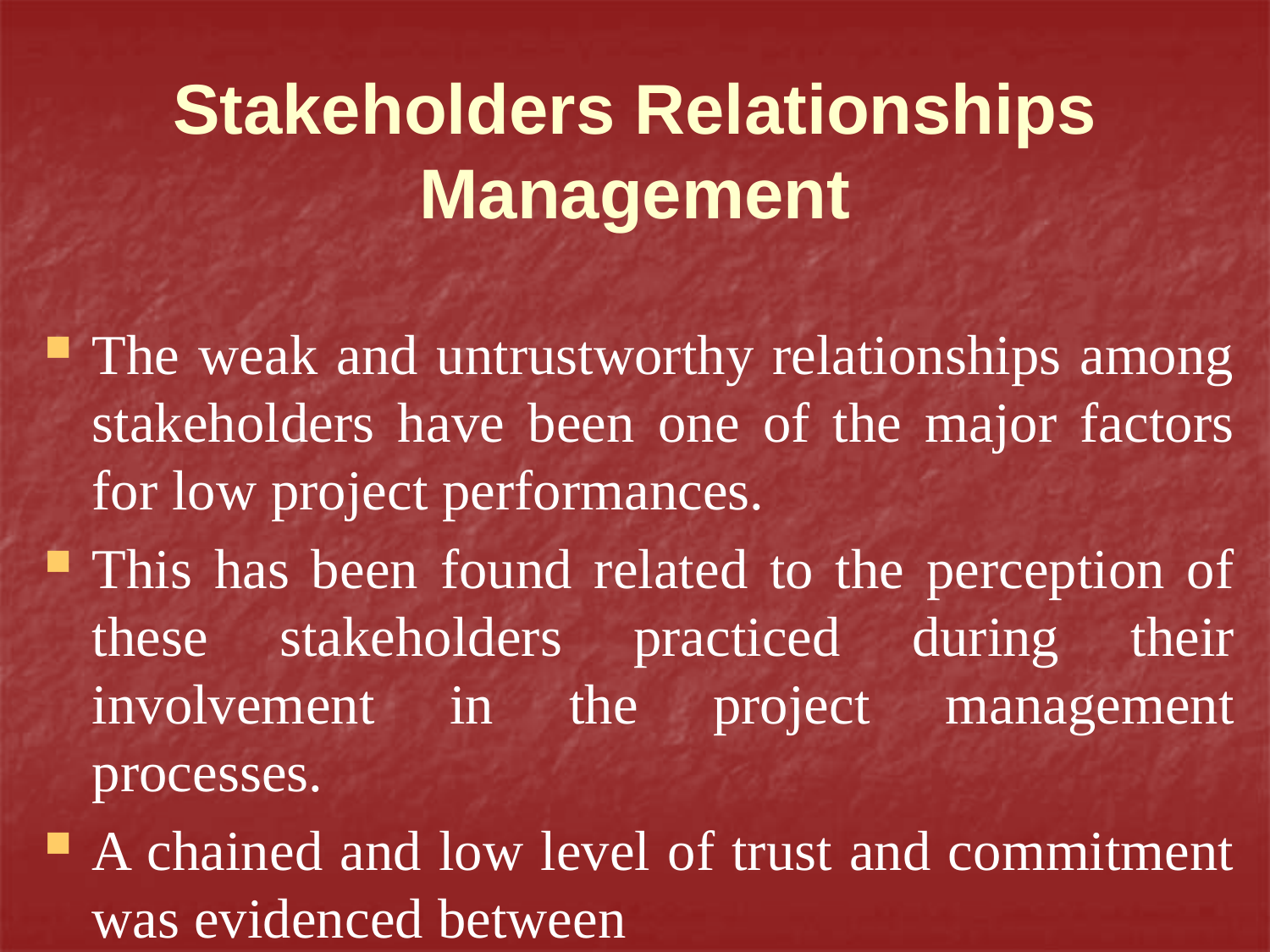

# Stakeholders Relationships Management

The weak and untrustworthy relationships among stakeholders have been one of the major factors for low project performances.
This has been found related to the perception of these stakeholders practiced during their involvement in the project management processes.
A chained and low level of trust and commitment was evidenced between